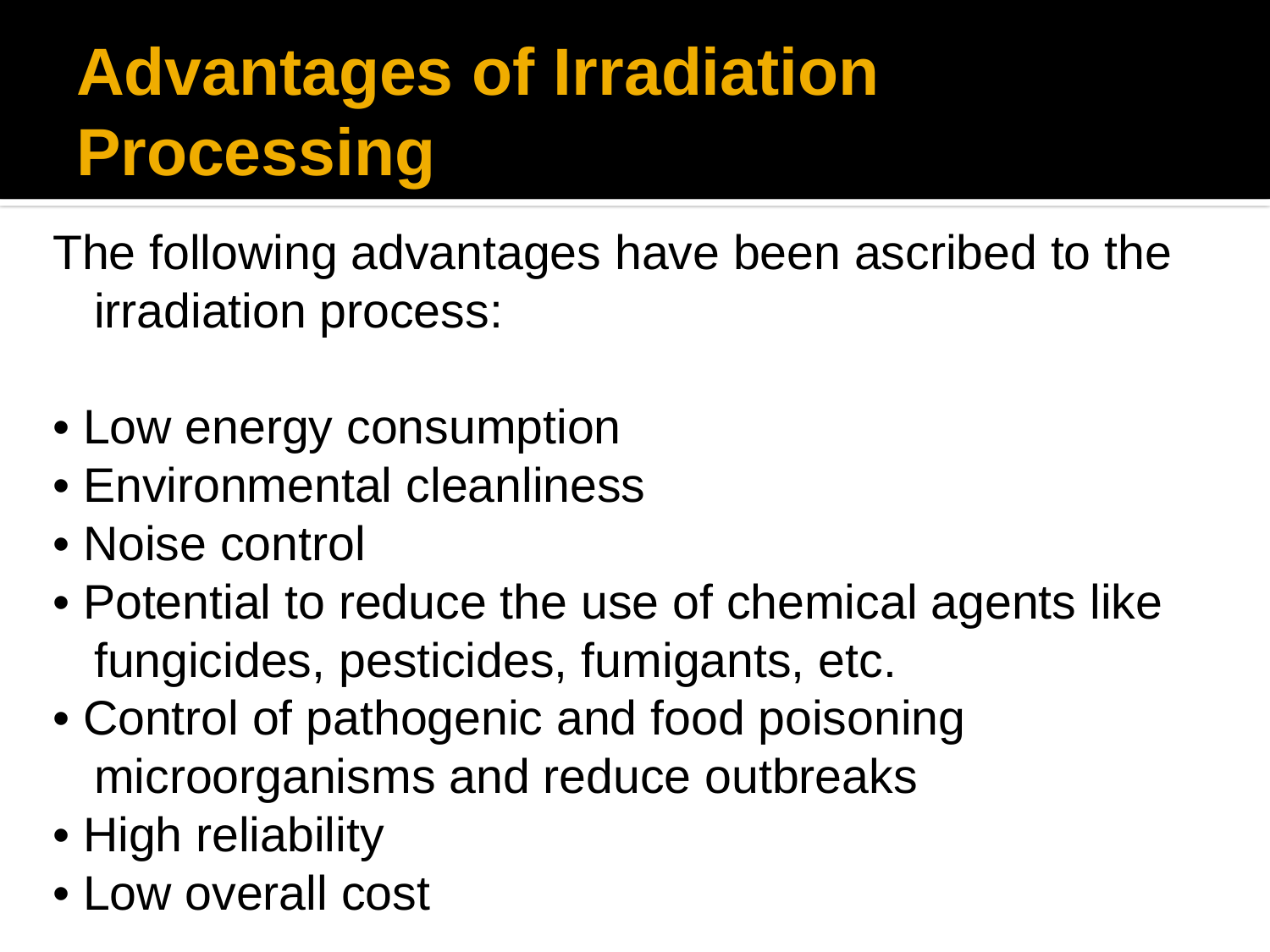

# Advantages of Irradiation Processing
The following advantages have been ascribed to the irradiation process:

• Low energy consumption
• Environmental cleanliness
• Noise control
• Potential to reduce the use of chemical agents like fungicides, pesticides, fumigants, etc.
• Control of pathogenic and food poisoning microorganisms and reduce outbreaks
• High reliability
• Low overall cost